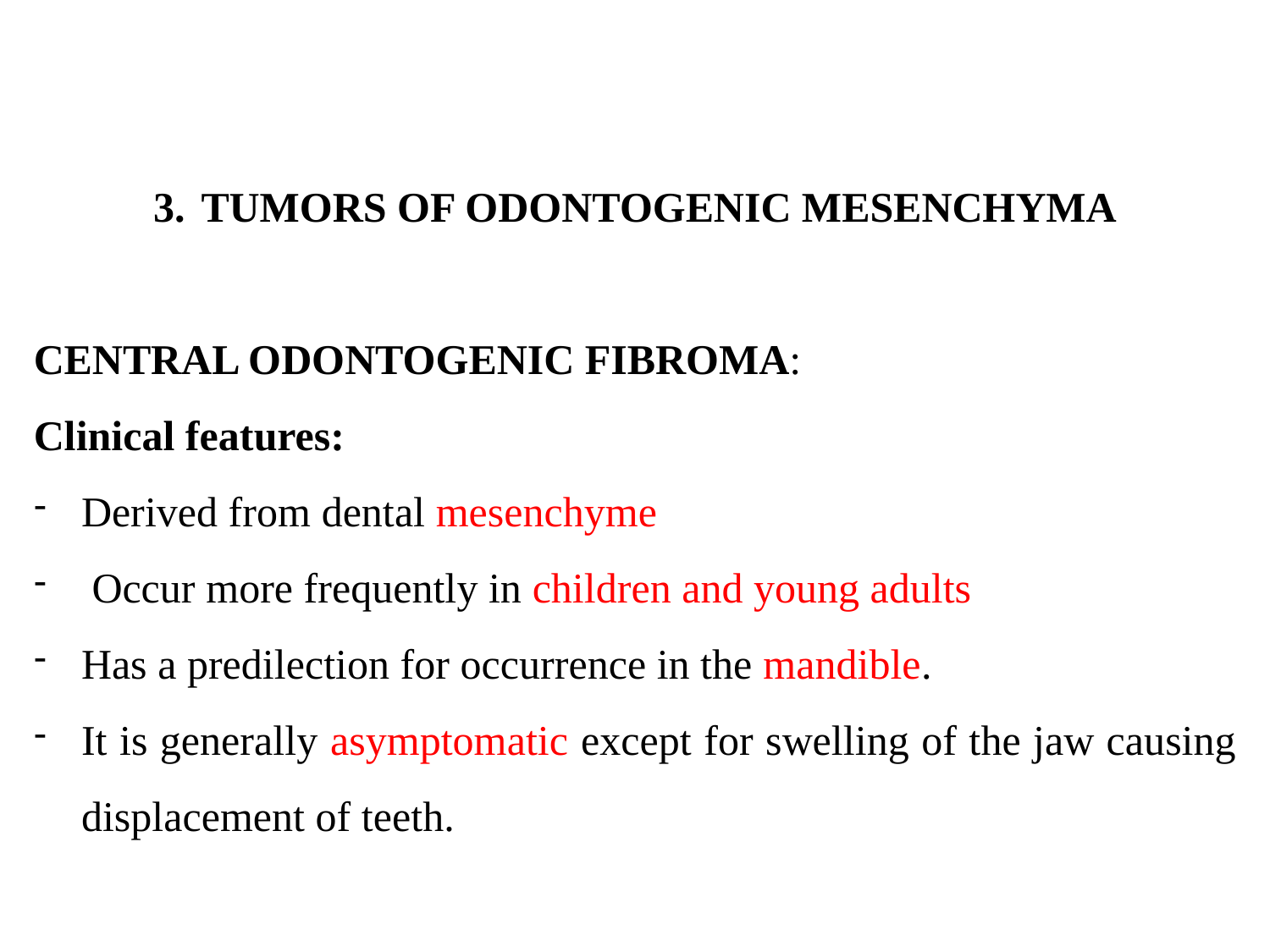

TUMORS OF ODONTOGENIC MESENCHYMA

CENTRAL ODONTOGENIC FIBROMA:
Clinical features:
Derived from dental mesenchyme
 Occur more frequently in children and young adults
Has a predilection for occurrence in the mandible.
It is generally asymptomatic except for swelling of the jaw causing displacement of teeth.